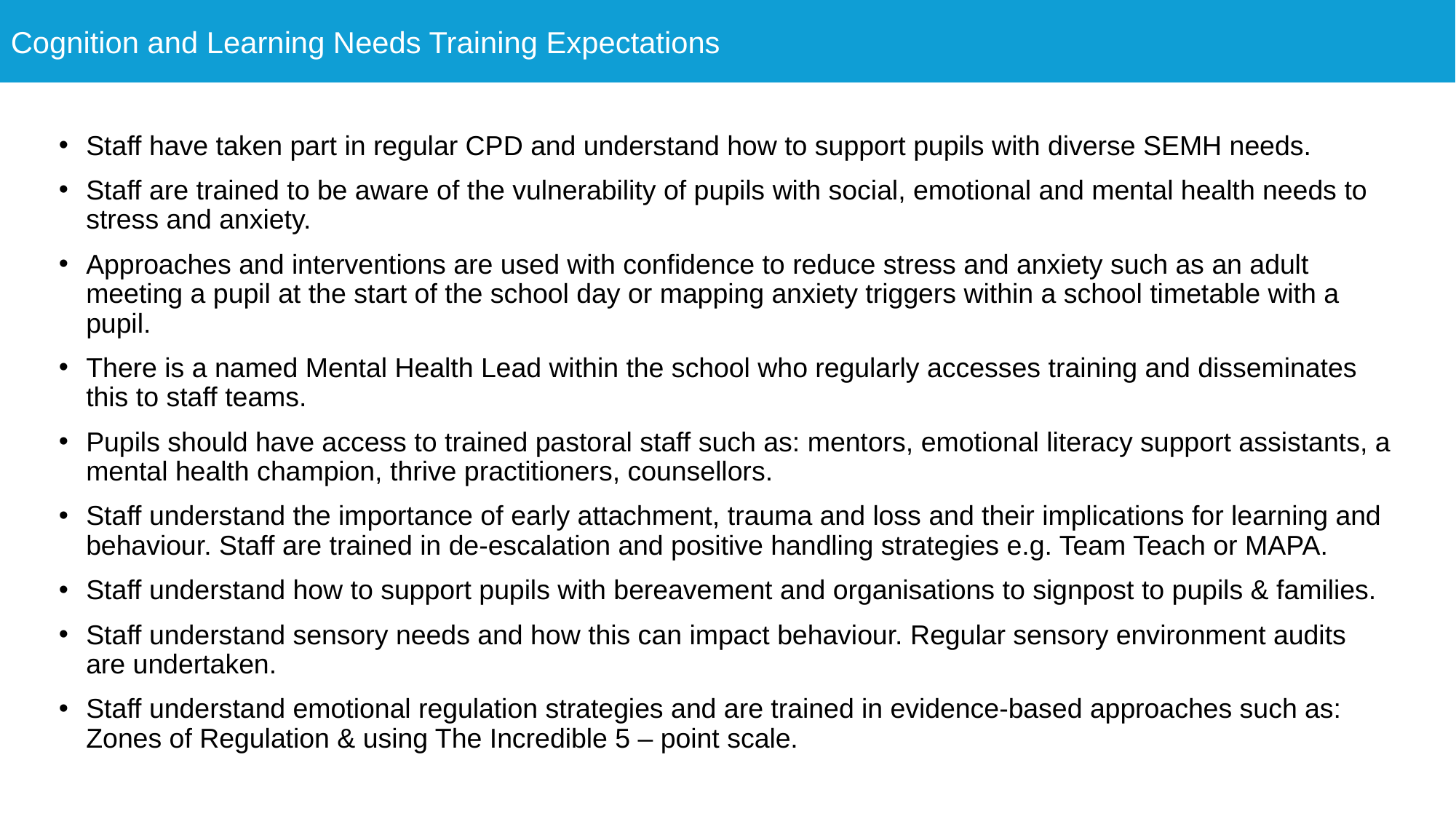

Cognition and Learning Needs Training Expectations
Staff have taken part in regular CPD and understand how to support pupils with diverse SEMH needs.
Staff are trained to be aware of the vulnerability of pupils with social, emotional and mental health needs to stress and anxiety.
Approaches and interventions are used with confidence to reduce stress and anxiety such as an adult meeting a pupil at the start of the school day or mapping anxiety triggers within a school timetable with a pupil.
There is a named Mental Health Lead within the school who regularly accesses training and disseminates this to staff teams.
Pupils should have access to trained pastoral staff such as: mentors, emotional literacy support assistants, a mental health champion, thrive practitioners, counsellors.
Staff understand the importance of early attachment, trauma and loss and their implications for learning and behaviour. Staff are trained in de-escalation and positive handling strategies e.g. Team Teach or MAPA.
Staff understand how to support pupils with bereavement and organisations to signpost to pupils & families.
Staff understand sensory needs and how this can impact behaviour. Regular sensory environment audits are undertaken.
Staff understand emotional regulation strategies and are trained in evidence-based approaches such as: Zones of Regulation & using The Incredible 5 – point scale.